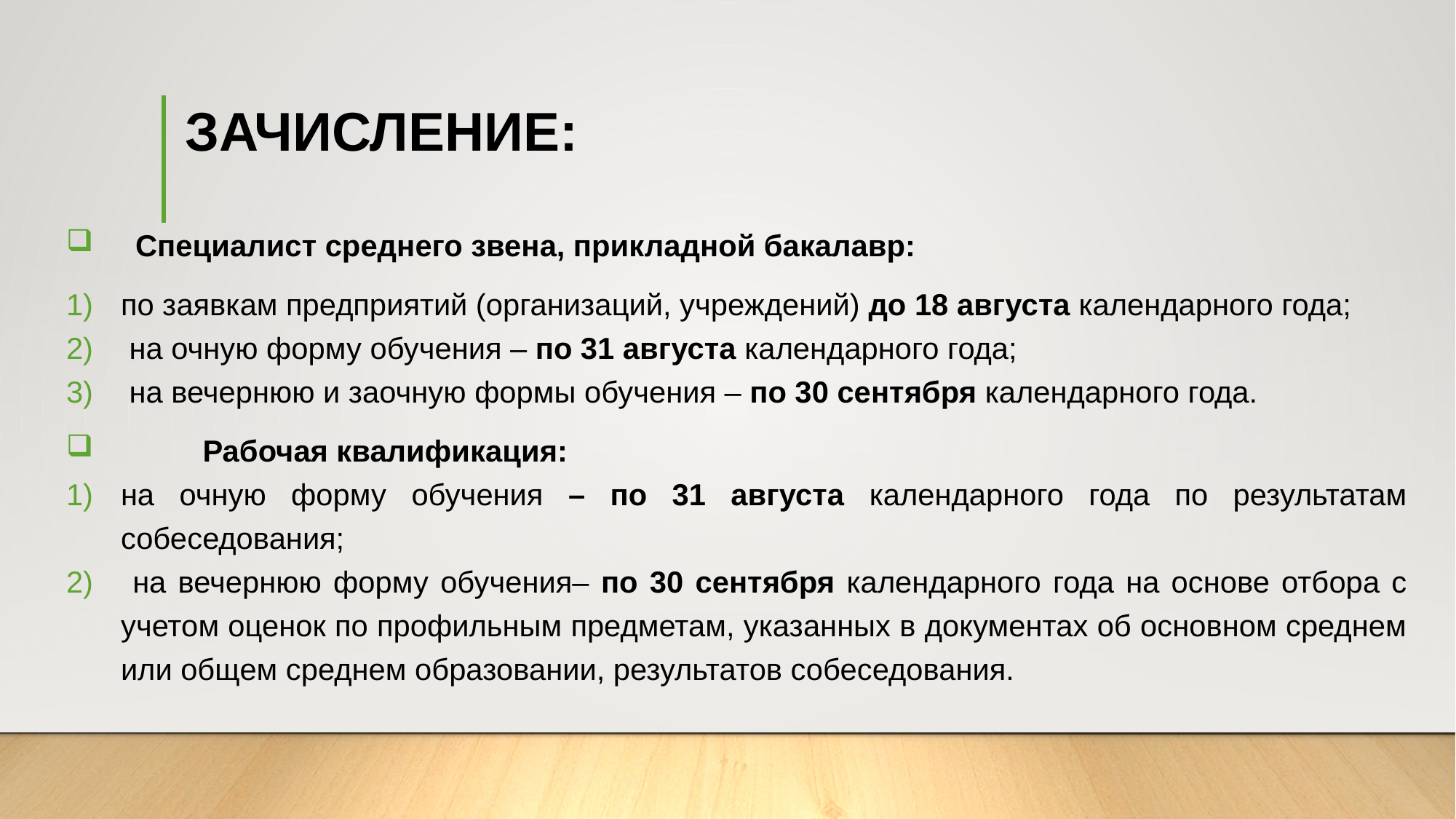

ЗАЧИСЛЕНИЕ:
     Специалист среднего звена, прикладной бакалавр:

по заявкам предприятий (организаций, учреждений) до 18 августа календарного года;
 на очную форму обучения – по 31 августа календарного года;
 на вечернюю и заочную формы обучения – по 30 сентября календарного года.

	Рабочая квалификация:
на очную форму обучения – по 31 августа календарного года по результатам собеседования;
 на вечернюю форму обучения– по 30 сентября календарного года на основе отбора с учетом оценок по профильным предметам, указанных в документах об основном среднем или общем среднем образовании, результатов собеседования.